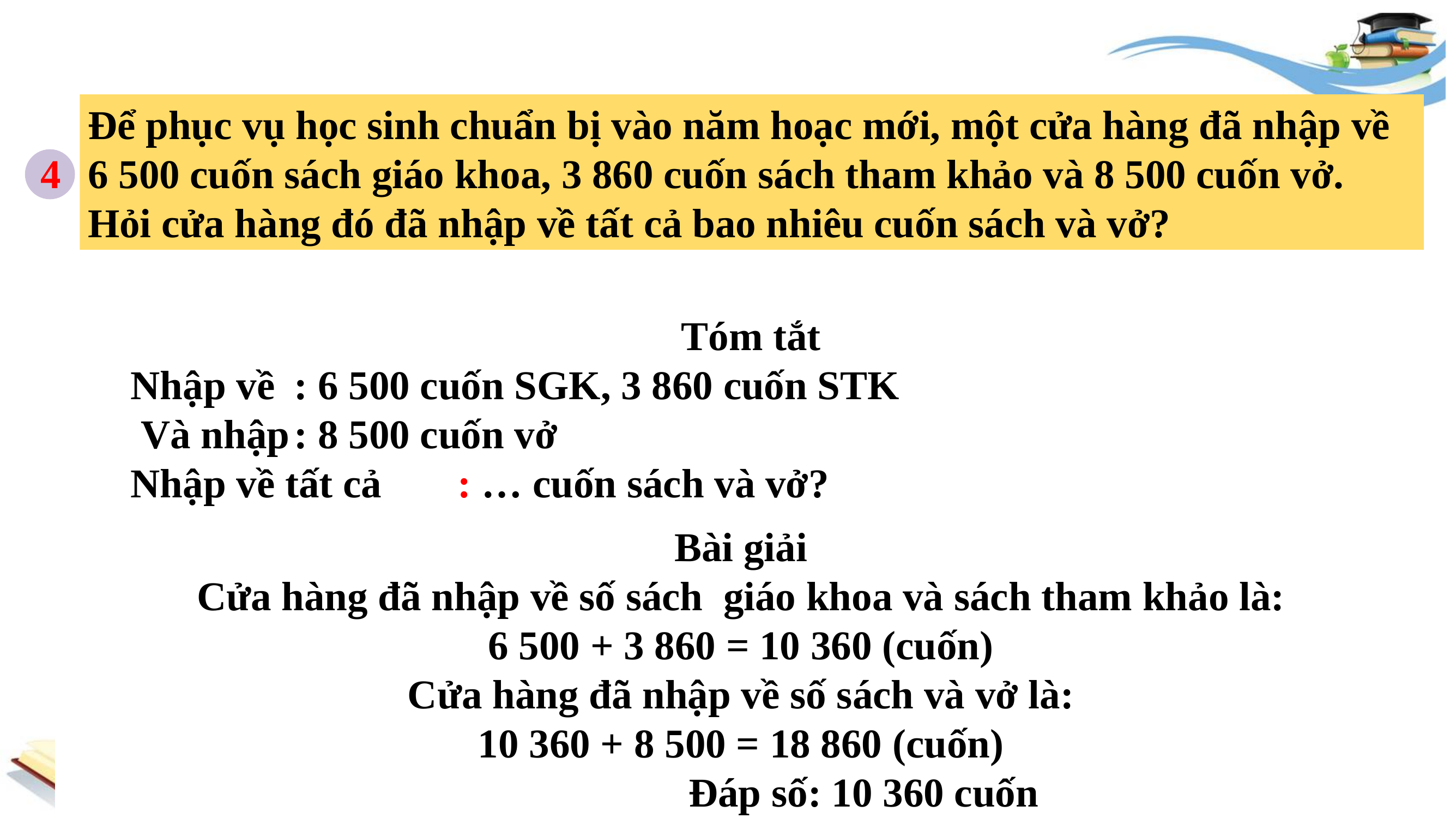

Để phục vụ học sinh chuẩn bị vào năm hoạc mới, một cửa hàng đã nhập về
6 500 cuốn sách giáo khoa, 3 860 cuốn sách tham khảo và 8 500 cuốn vở.
Hỏi cửa hàng đó đã nhập về tất cả bao nhiêu cuốn sách và vở?
4

Tóm tắt
Nhập về	: 6 500 cuốn SGK, 3 860 cuốn STK
 Và nhập	: 8 500 cuốn vở
Nhập về tất cả	: … cuốn sách và vở?
Bài giải
Cửa hàng đã nhập về số sách  giáo khoa và sách tham khảo là:
6 500 + 3 860 = 10 360 (cuốn)
Cửa hàng đã nhập về số sách và vở là:
10 360 + 8 500 = 18 860 (cuốn)
			Đáp số: 10 360 cuốn